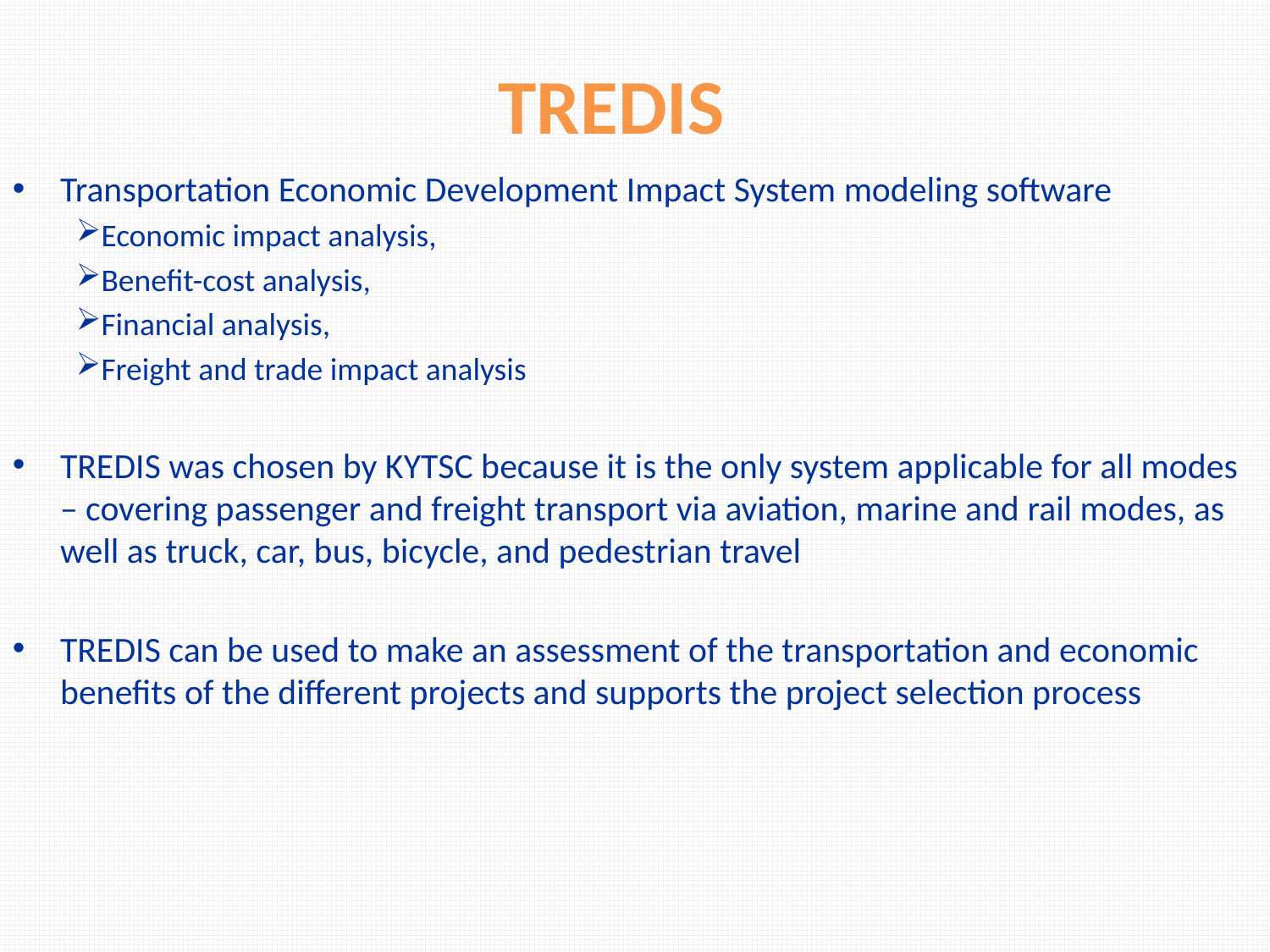

#

TREDIS
Transportation Economic Development Impact System modeling software
Economic impact analysis,
Benefit-cost analysis,
Financial analysis,
Freight and trade impact analysis

TREDIS was chosen by KYTSC because it is the only system applicable for all modes – covering passenger and freight transport via aviation, marine and rail modes, as well as truck, car, bus, bicycle, and pedestrian travel

TREDIS can be used to make an assessment of the transportation and economic benefits of the different projects and supports the project selection process